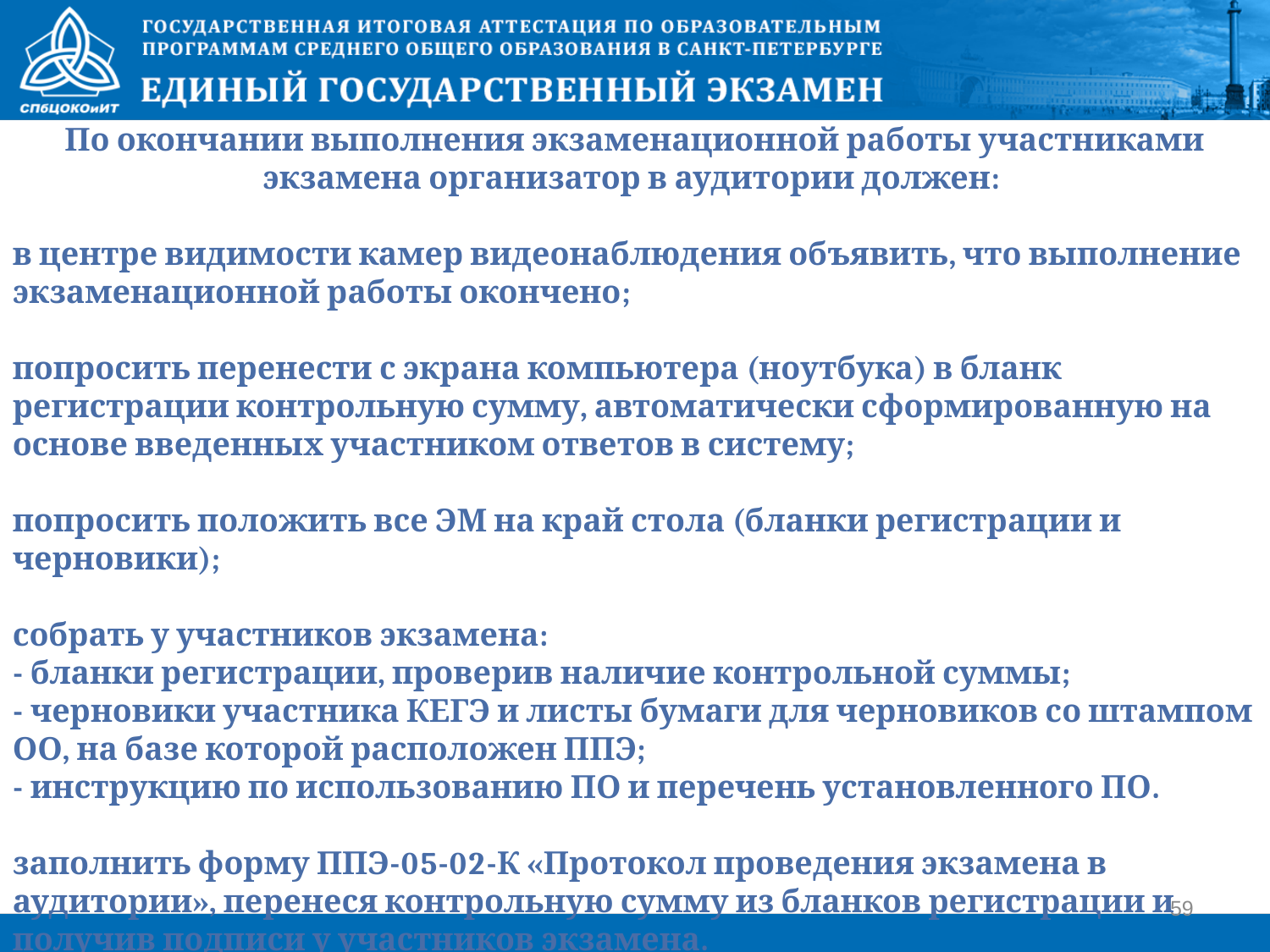

По окончании выполнения экзаменационной работы участниками экзамена организатор в аудитории должен:

в центре видимости камер видеонаблюдения объявить, что выполнение экзаменационной работы окончено;

попросить перенести с экрана компьютера (ноутбука) в бланк регистрации контрольную сумму, автоматически сформированную на основе введенных участником ответов в систему;

попросить положить все ЭМ на край стола (бланки регистрации и черновики);

собрать у участников экзамена:
- бланки регистрации, проверив наличие контрольной суммы;
- черновики участника КЕГЭ и листы бумаги для черновиков со штампом ОО, на базе которой расположен ППЭ;
- инструкцию по использованию ПО и перечень установленного ПО.

заполнить форму ППЭ-05-02-К «Протокол проведения экзамена в аудитории», перенеся контрольную сумму из бланков регистрации и получив подписи у участников экзамена.
59